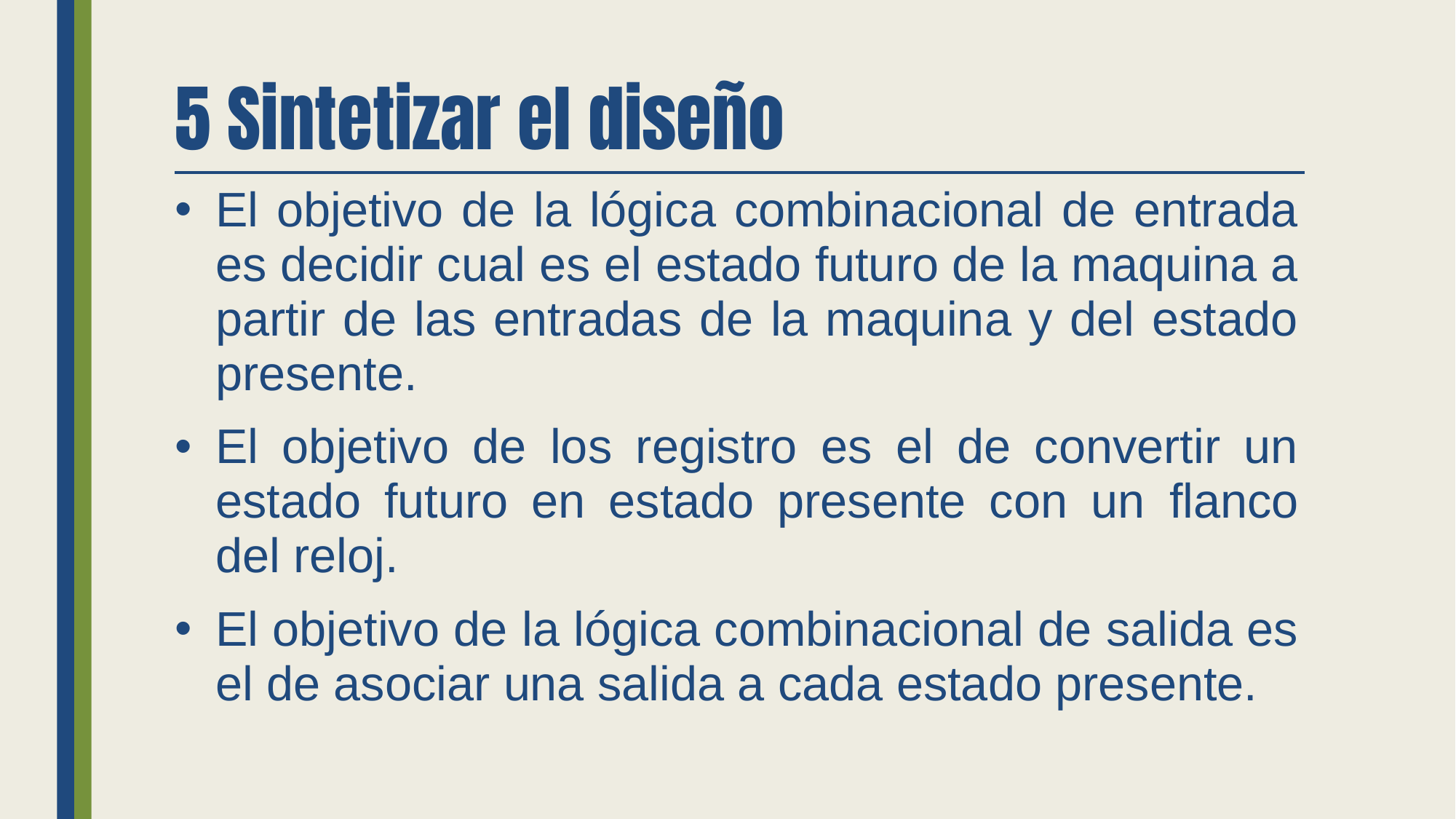

# 5 Sintetizar el diseño
El objetivo de la lógica combinacional de entrada es decidir cual es el estado futuro de la maquina a partir de las entradas de la maquina y del estado presente.
El objetivo de los registro es el de convertir un estado futuro en estado presente con un flanco del reloj.
El objetivo de la lógica combinacional de salida es el de asociar una salida a cada estado presente.